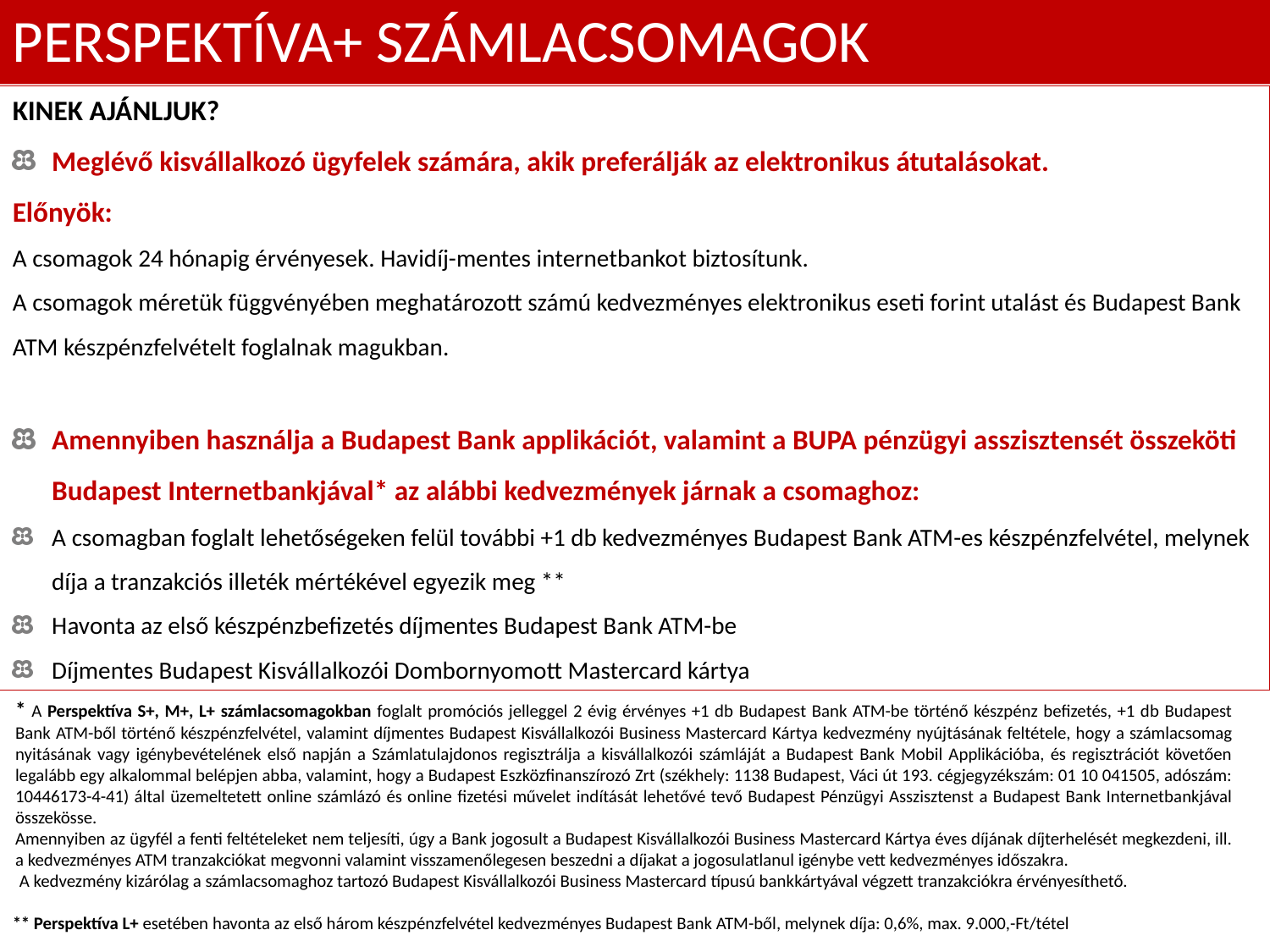

PERSPEKTÍVA+ SZÁMLACSOMAGOK
KINEK AJÁNLJUK?
Meglévő kisvállalkozó ügyfelek számára, akik preferálják az elektronikus átutalásokat.
Előnyök:
A csomagok 24 hónapig érvényesek. Havidíj-mentes internetbankot biztosítunk.
A csomagok méretük függvényében meghatározott számú kedvezményes elektronikus eseti forint utalást és Budapest Bank ATM készpénzfelvételt foglalnak magukban.

Amennyiben használja a Budapest Bank applikációt, valamint a BUPA pénzügyi asszisztensét összeköti Budapest Internetbankjával* az alábbi kedvezmények járnak a csomaghoz:
A csomagban foglalt lehetőségeken felül további +1 db kedvezményes Budapest Bank ATM-es készpénzfelvétel, melynek díja a tranzakciós illeték mértékével egyezik meg **
Havonta az első készpénzbefizetés díjmentes Budapest Bank ATM-be
Díjmentes Budapest Kisvállalkozói Dombornyomott Mastercard kártya
* A Perspektíva S+, M+, L+ számlacsomagokban foglalt promóciós jelleggel 2 évig érvényes +1 db Budapest Bank ATM-be történő készpénz befizetés, +1 db Budapest Bank ATM-ből történő készpénzfelvétel, valamint díjmentes Budapest Kisvállalkozói Business Mastercard Kártya kedvezmény nyújtásának feltétele, hogy a számlacsomag nyitásának vagy igénybevételének első napján a Számlatulajdonos regisztrálja a kisvállalkozói számláját a Budapest Bank Mobil Applikációba, és regisztrációt követően legalább egy alkalommal belépjen abba, valamint, hogy a Budapest Eszközfinanszírozó Zrt (székhely: 1138 Budapest, Váci út 193. cégjegyzékszám: 01 10 041505, adószám: 10446173-4-41) által üzemeltetett online számlázó és online fizetési művelet indítását lehetővé tevő Budapest Pénzügyi Asszisztenst a Budapest Bank Internetbankjával összekösse.
Amennyiben az ügyfél a fenti feltételeket nem teljesíti, úgy a Bank jogosult a Budapest Kisvállalkozói Business Mastercard Kártya éves díjának díjterhelését megkezdeni, ill. a kedvezményes ATM tranzakciókat megvonni valamint visszamenőlegesen beszedni a díjakat a jogosulatlanul igénybe vett kedvezményes időszakra.
 A kedvezmény kizárólag a számlacsomaghoz tartozó Budapest Kisvállalkozói Business Mastercard típusú bankkártyával végzett tranzakciókra érvényesíthető.

** Perspektíva L+ esetében havonta az első három készpénzfelvétel kedvezményes Budapest Bank ATM-ből, melynek díja: 0,6%, max. 9.000,-Ft/tétel